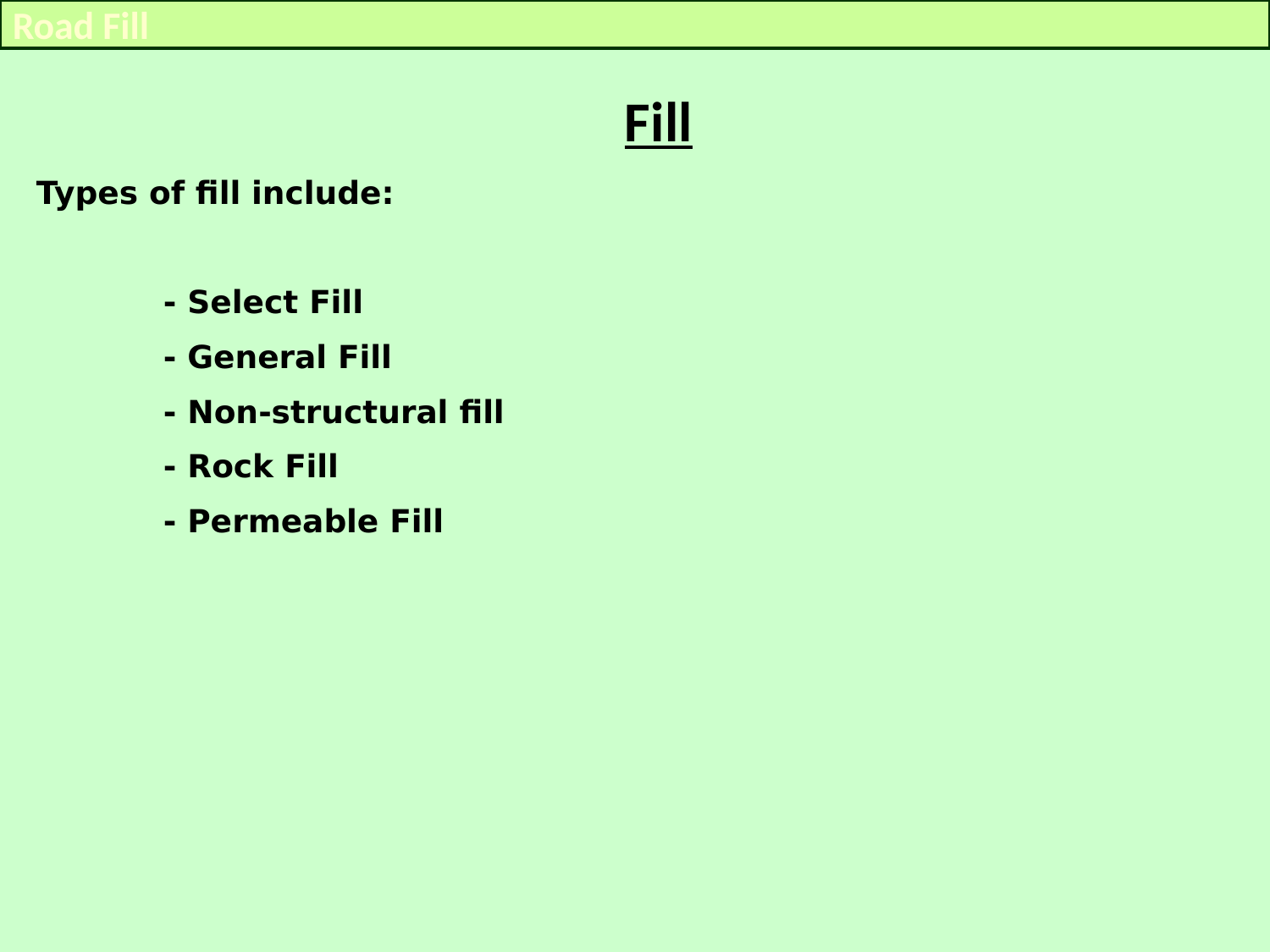

Road Fill
Fill
Types of fill include:

	- Select Fill
	- General Fill
	- Non-structural fill
	- Rock Fill
	- Permeable Fill